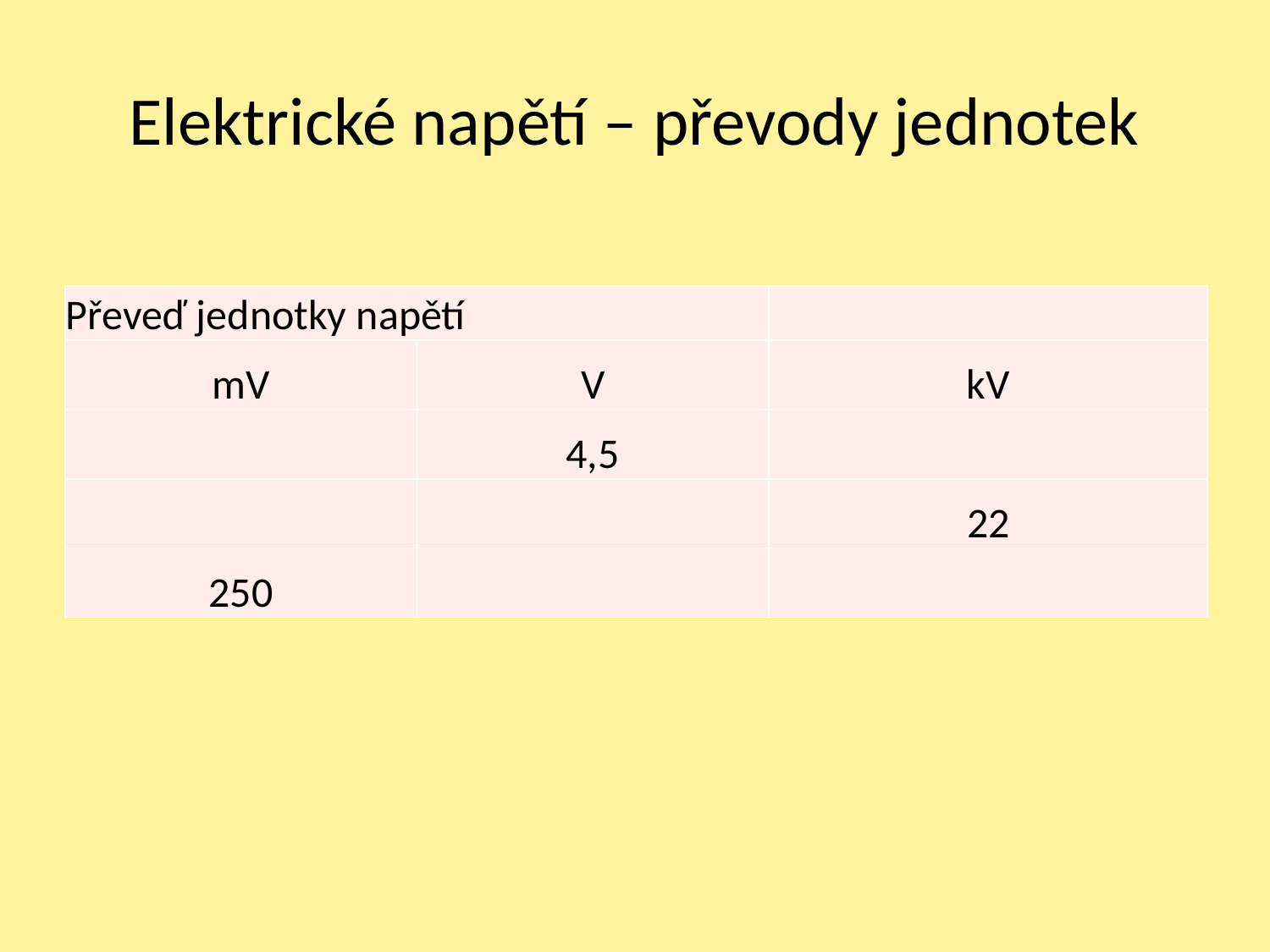

# Elektrické napětí – převody jednotek
| Převeď jednotky napětí |  |  |
| --- | --- | --- |
| mV | V | kV |
|  | 4,5 |  |
|  |  | 22 |
| 250 |  |  |